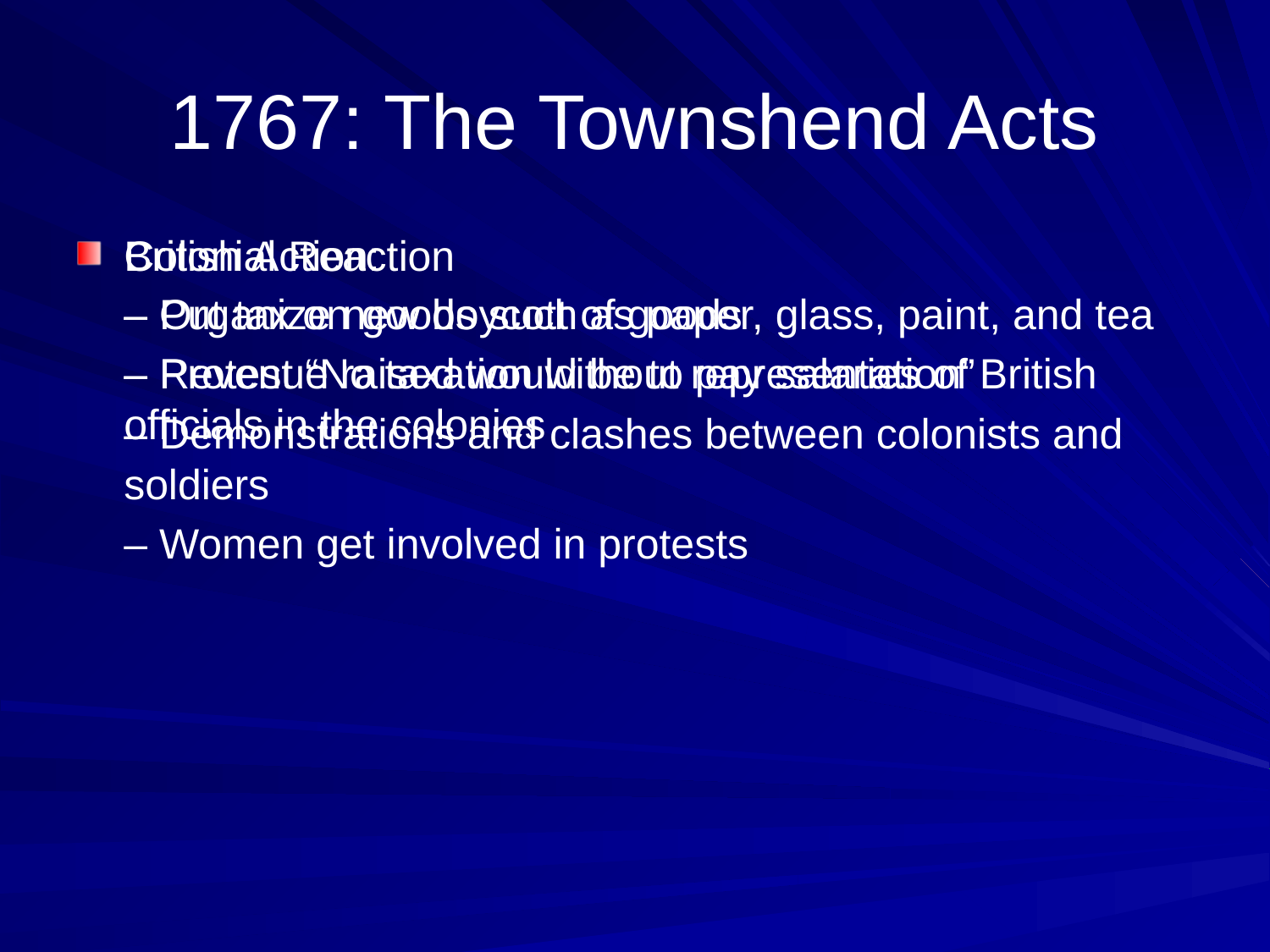

# 1767: The Townshend Acts
British Action:
	– Put tax on goods such as paper, glass, paint, and tea
	– Revenue raised would be to pay salaries of British officials in the colonies
Colonial Reaction
	– Organize new boycott of goods
	– Protest “No taxation without representation”
	– Demonstrations and clashes between colonists and soldiers
	– Women get involved in protests